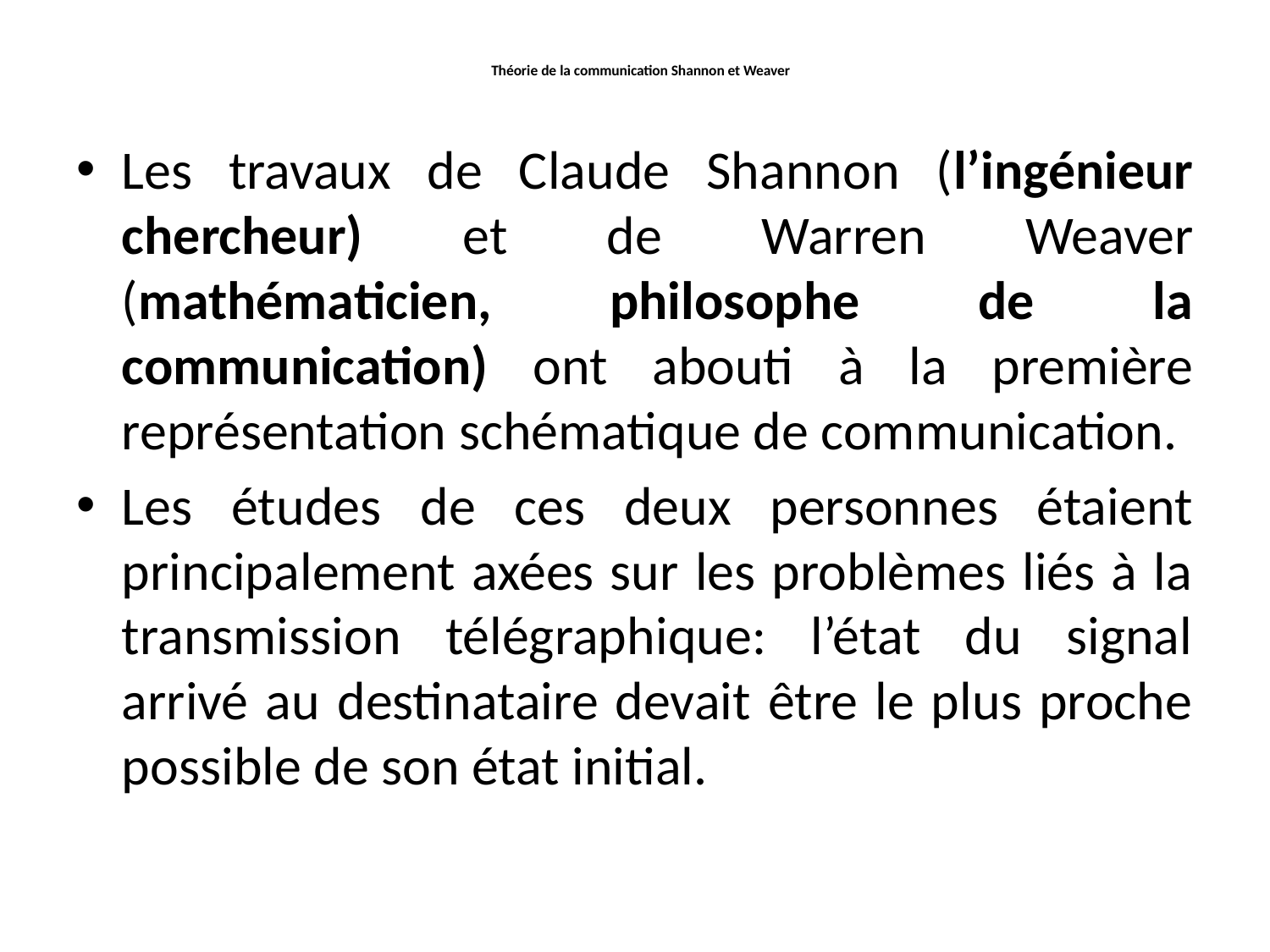

# Théorie de la communication Shannon et Weaver
Les travaux de Claude Shannon (l’ingénieur chercheur) et de Warren Weaver (mathématicien, philosophe de la communication) ont abouti à la première représentation schématique de communication.
Les études de ces deux personnes étaient principalement axées sur les problèmes liés à la transmission télégraphique: l’état du signal arrivé au destinataire devait être le plus proche possible de son état initial.